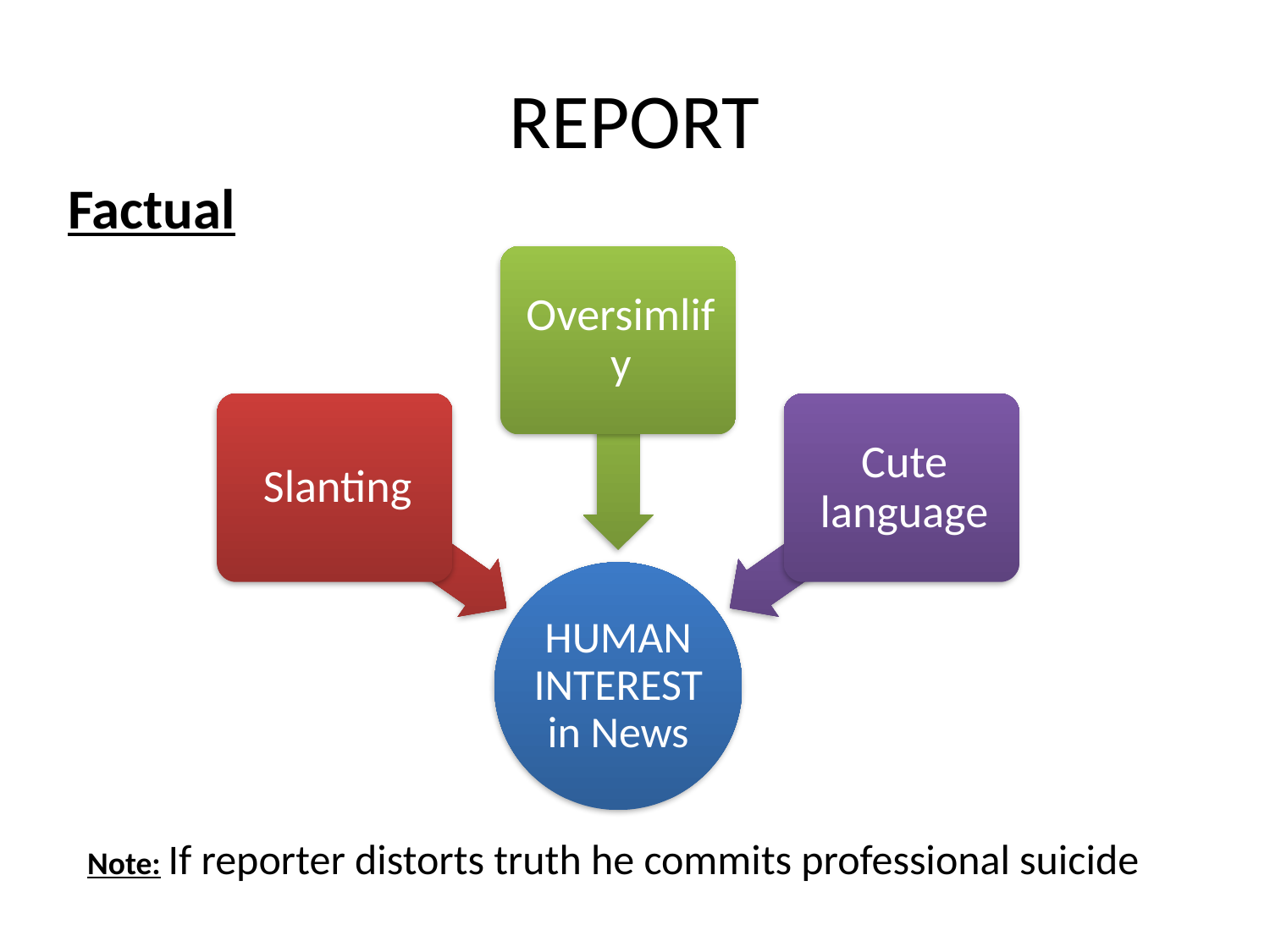

# REPORT
Factual

HUMAN INTEREST in News
Slanting
Oversimlify
Cute language
Note: If reporter distorts truth he commits professional suicide